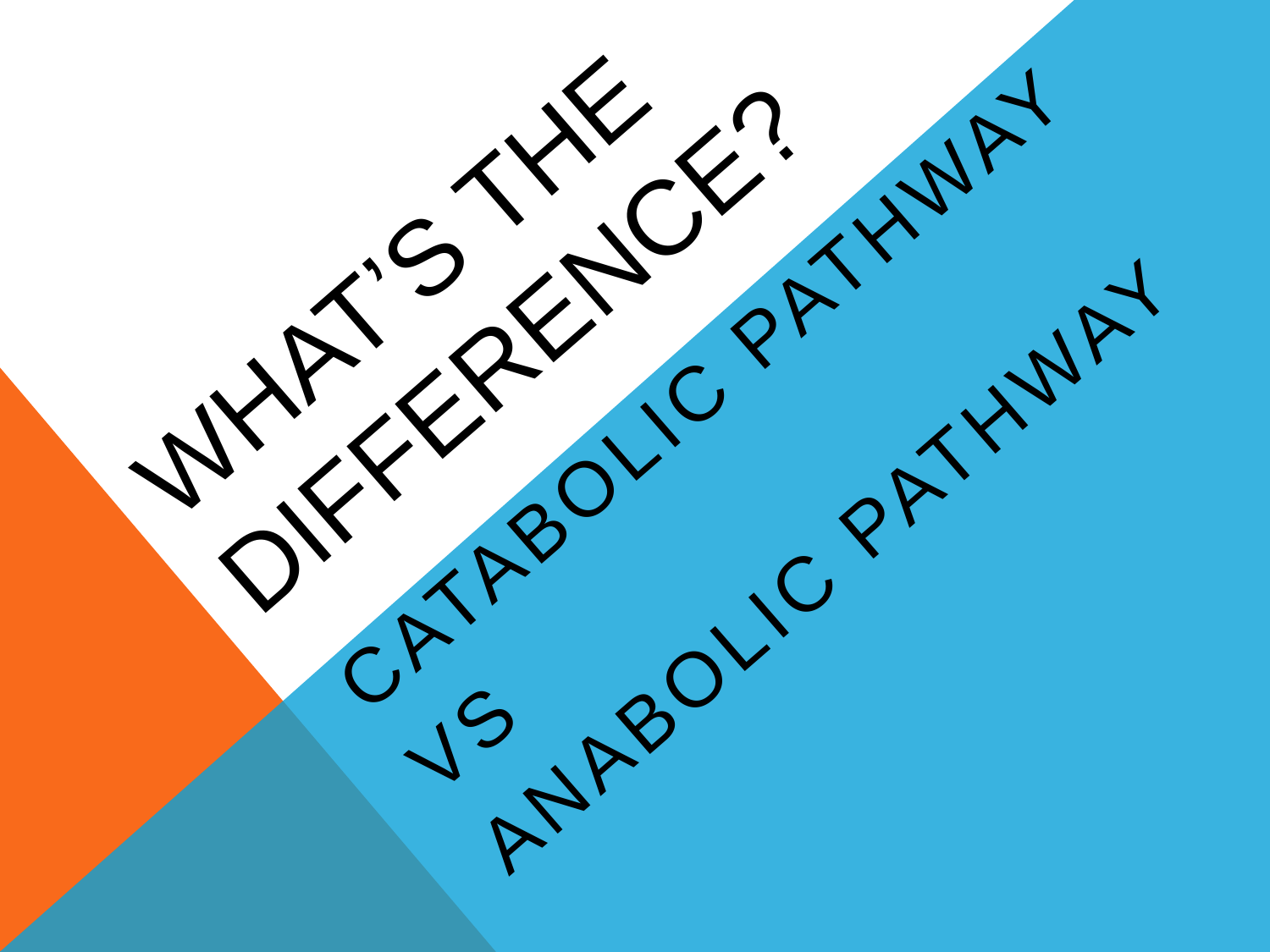

# WHAT’s THE DIFFERENCE?
Catabolic pathway
VS
Anabolic pathway